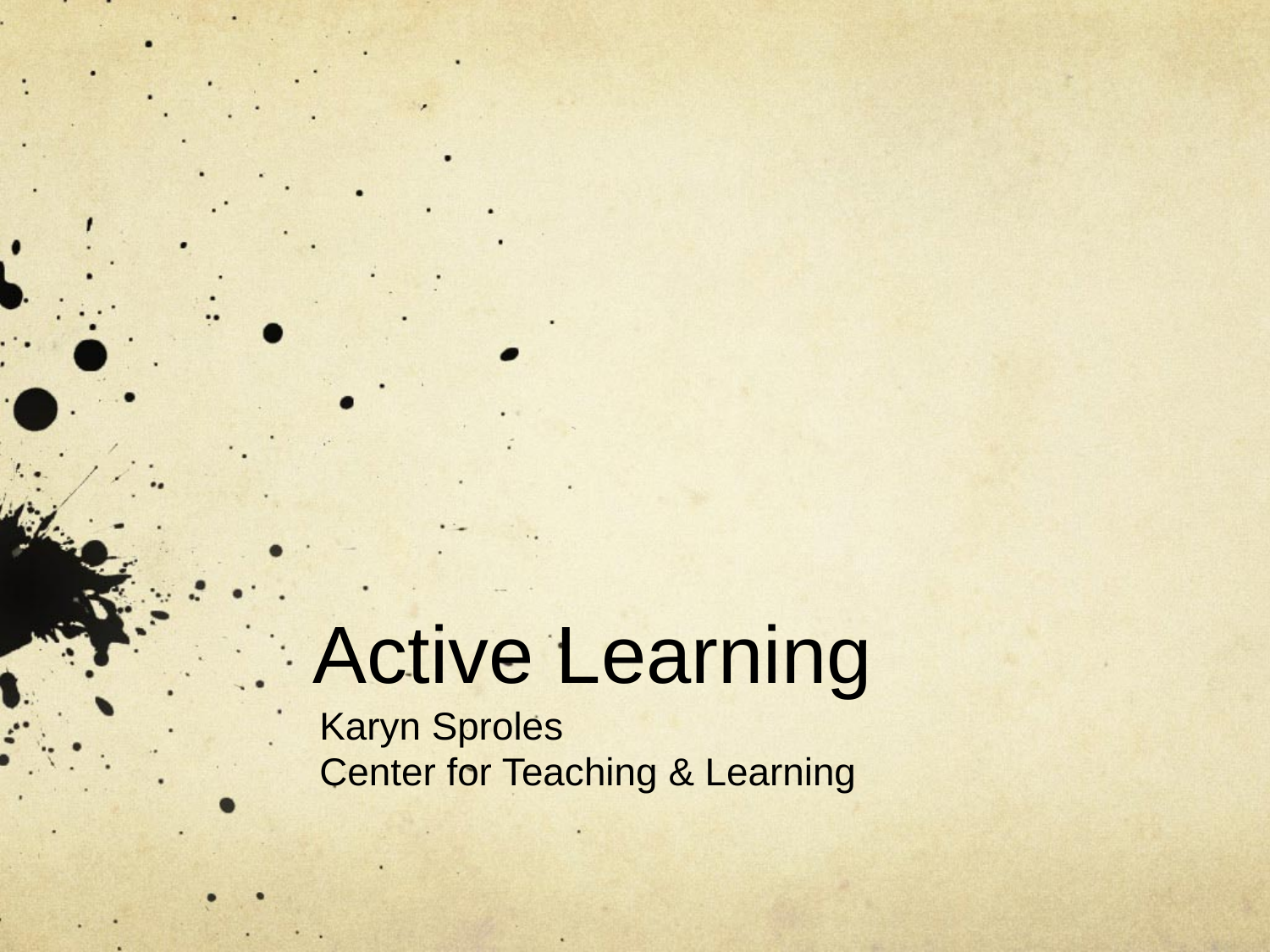

# Active Learning
Karyn Sproles
Center for Teaching & Learning